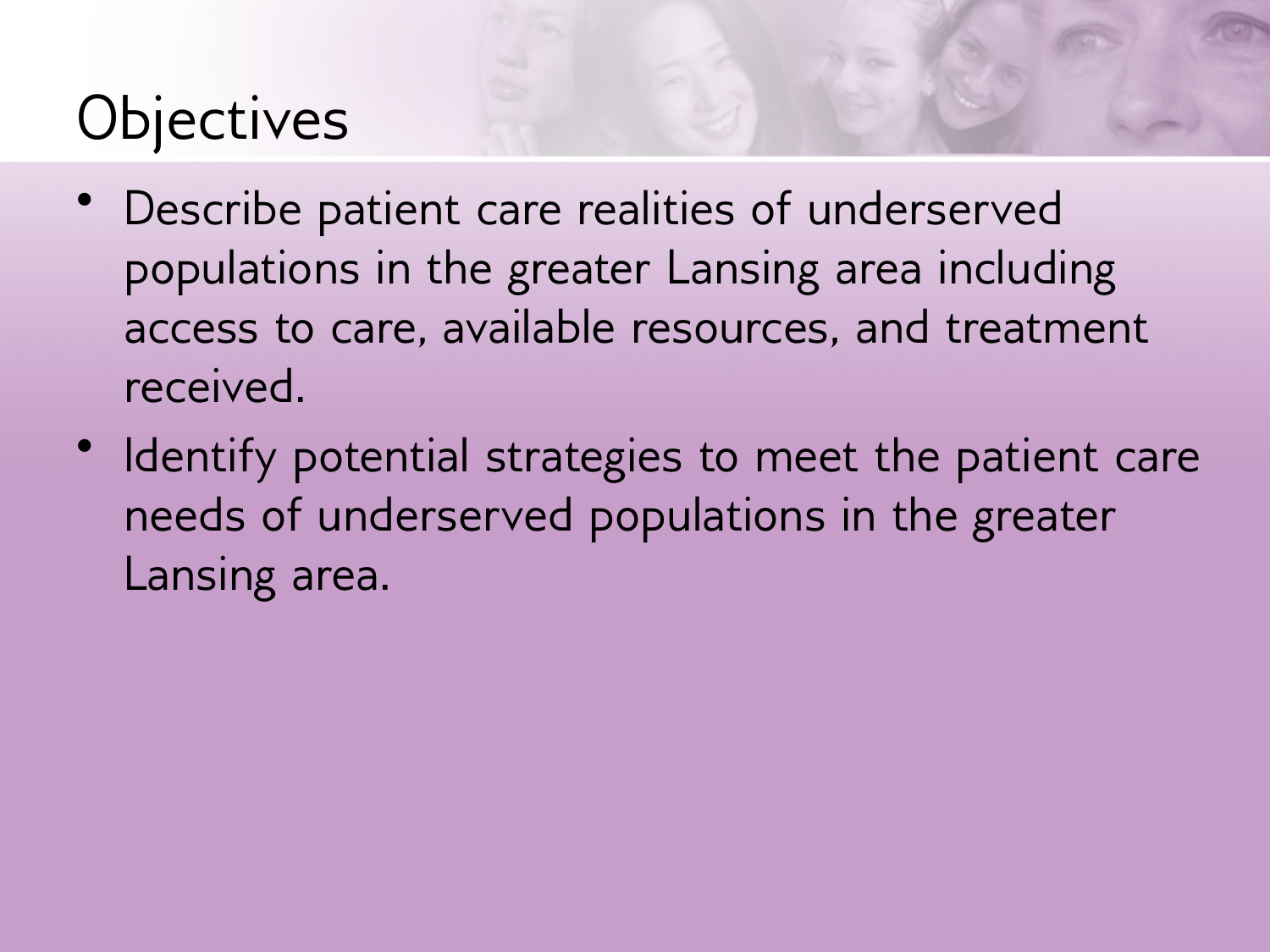

# Objectives
Describe patient care realities of underserved populations in the greater Lansing area including access to care, available resources, and treatment received.
Identify potential strategies to meet the patient care needs of underserved populations in the greater Lansing area.